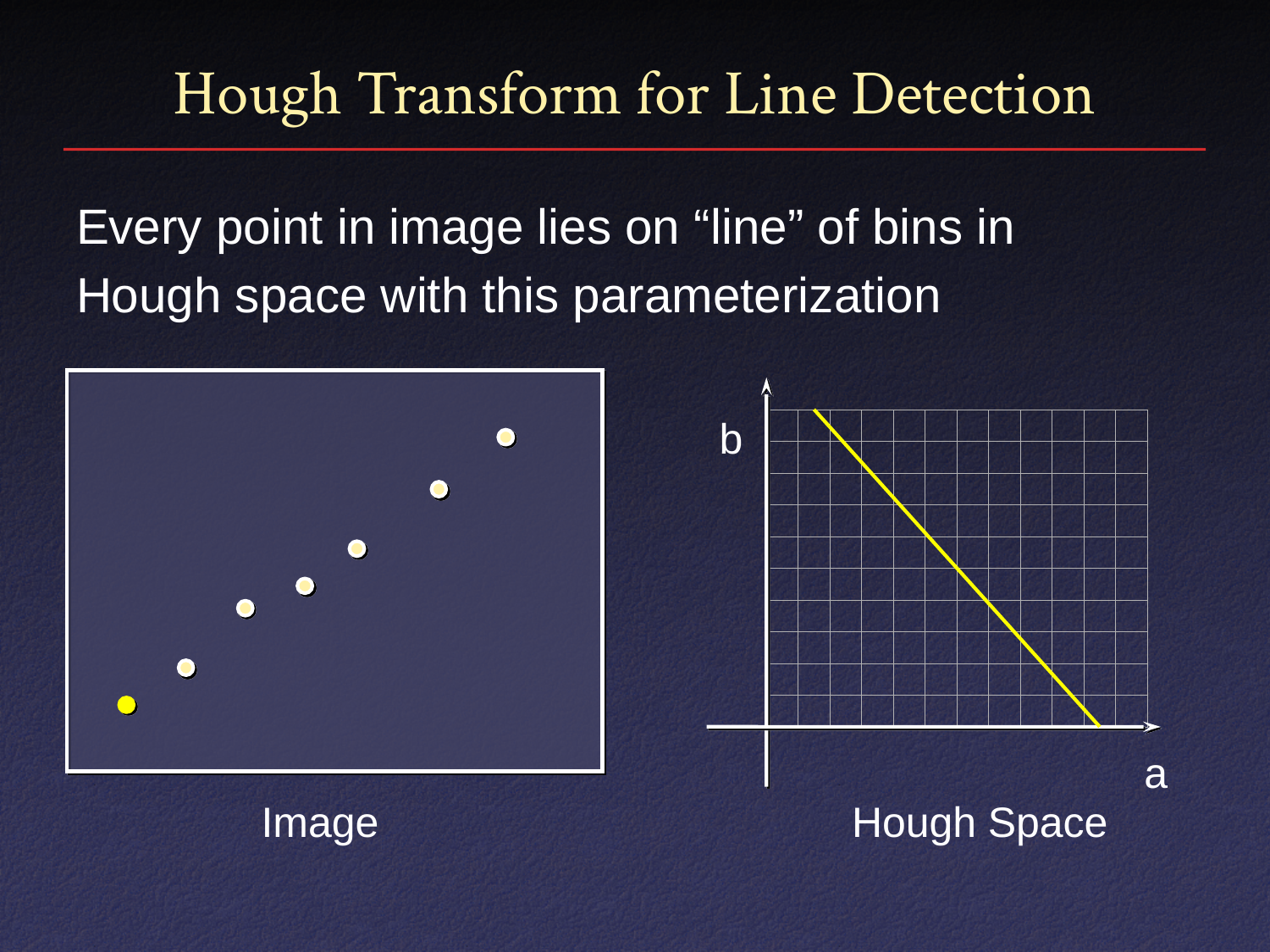

# Hough Transform for Line Detection
Every point in image lies on “line” of bins in
Hough space with this parameterization

b

a
Image
Hough Space